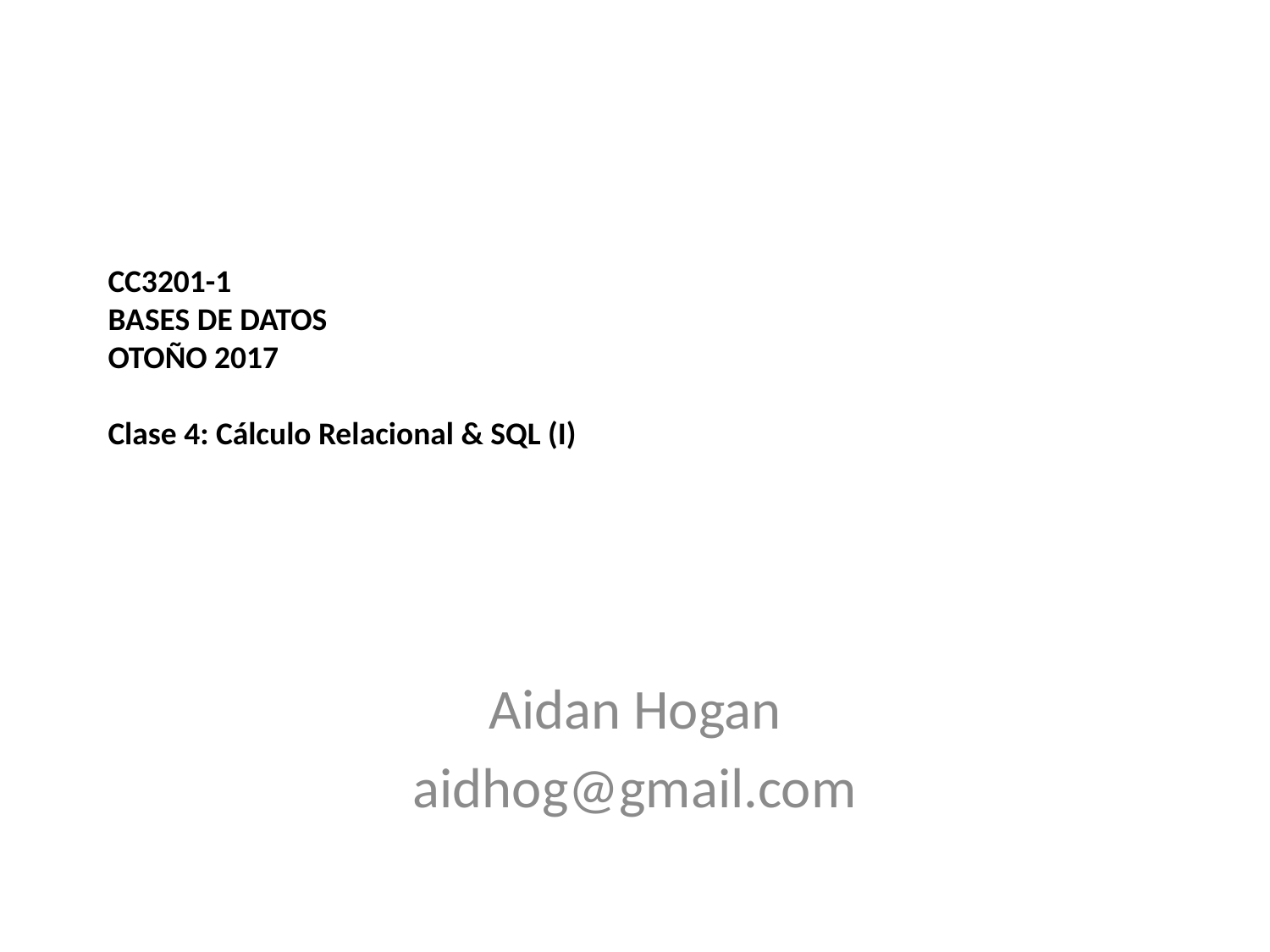

# CC3201-1 Bases de Datos Otoño 2017 Clase 4: Cálculo Relacional & SQL (I)
Aidan Hogan
aidhog@gmail.com